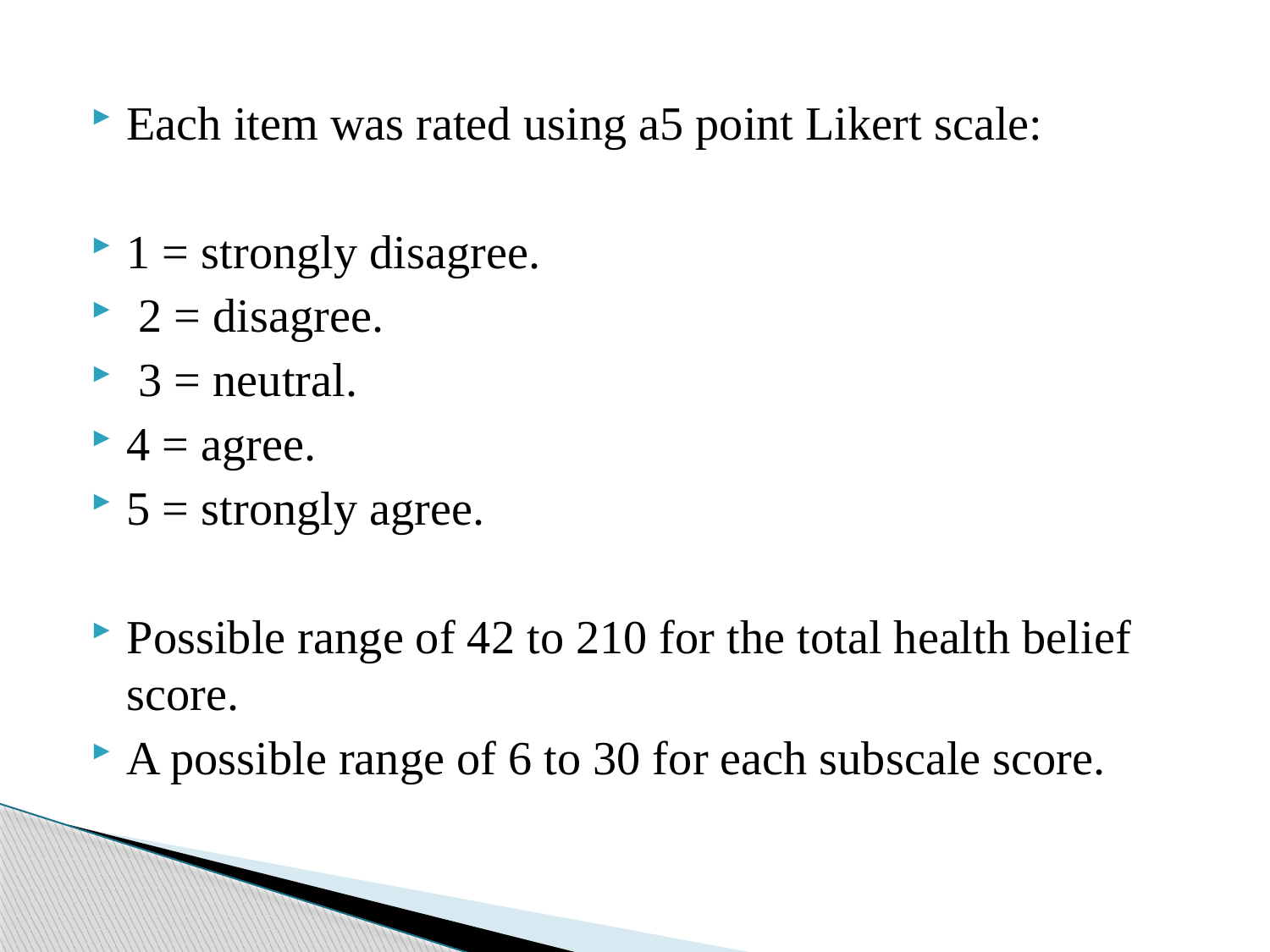

Each item was rated using a5 point Likert scale:

1 = strongly disagree.
 2 = disagree.
 3 = neutral.
4 = agree.
5 = strongly agree.

Possible range of 42 to 210 for the total health belief score.
A possible range of 6 to 30 for each subscale score.